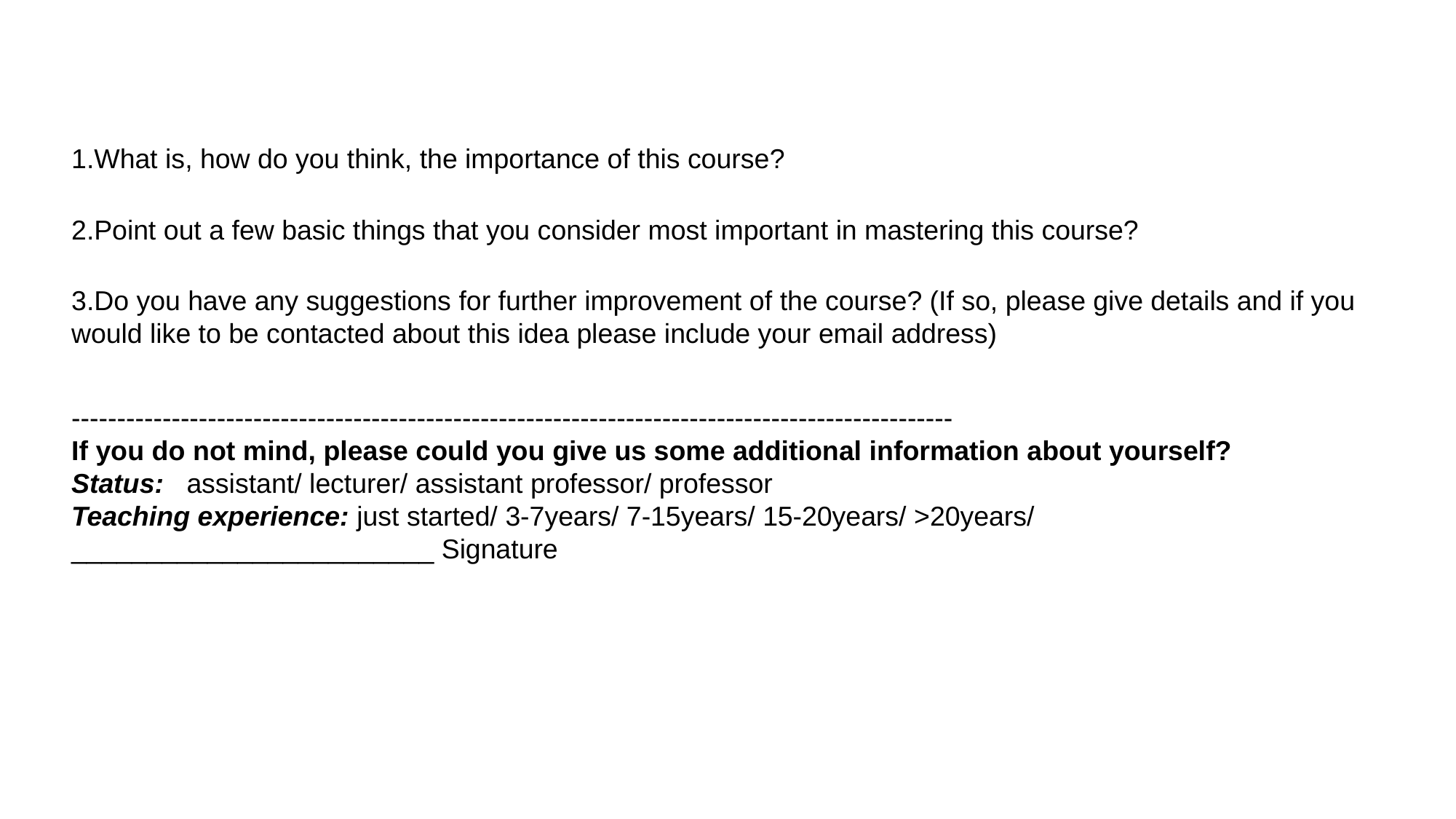

What is, how do you think, the importance of this course?

Point out a few basic things that you consider most important in mastering this course?

Do you have any suggestions for further improvement of the course? (If so, please give details and if you would like to be contacted about this idea please include your email address)

-------------------------------------------------------------------------------------------------
If you do not mind, please could you give us some additional information about yourself?
Status:   assistant/ lecturer/ assistant professor/ professor
Teaching experience: just started/ 3-7years/ 7-15years/ 15-20years/ >20years/
________________________ Signature